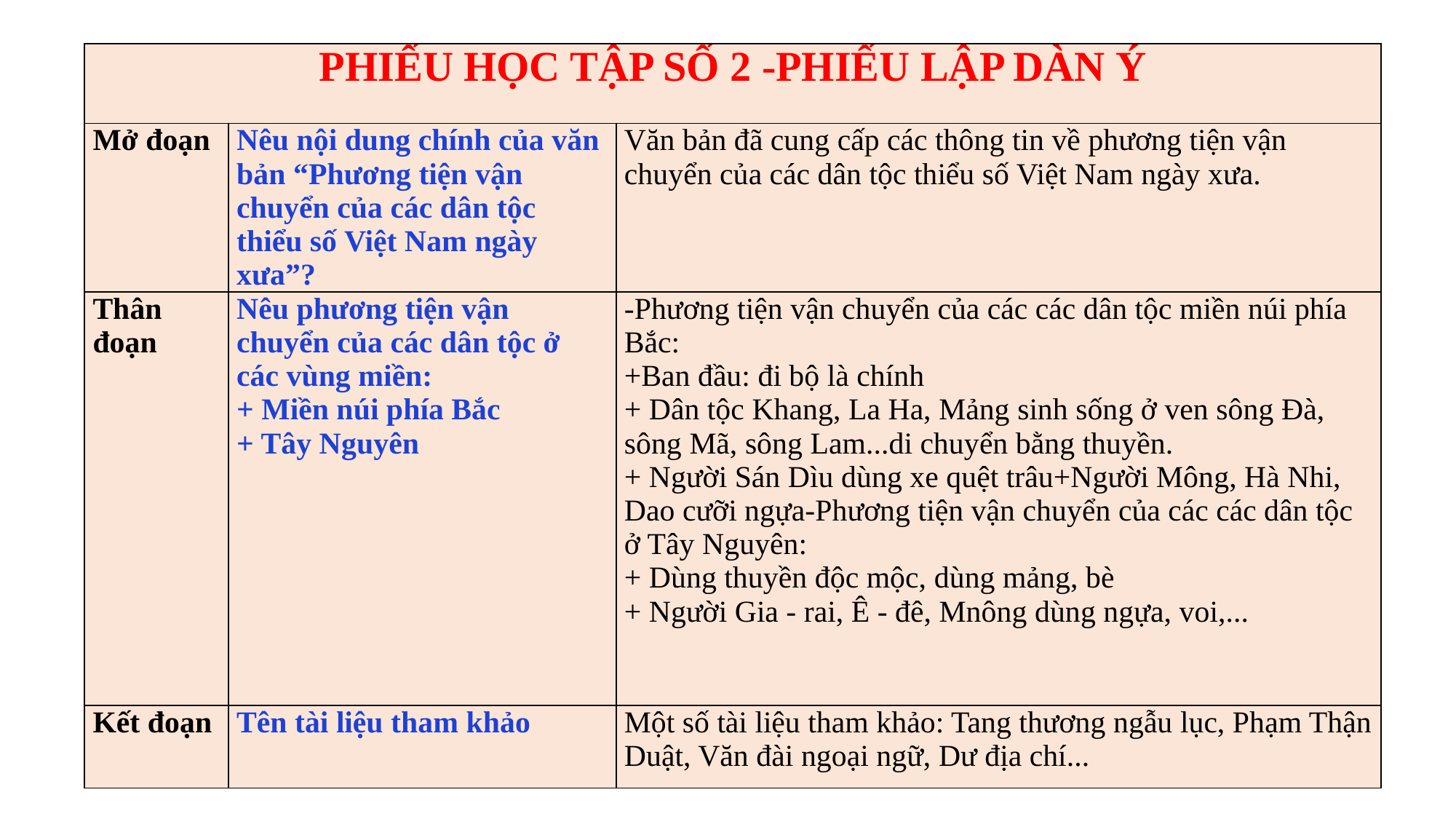

| PHIẾU HỌC TẬP SỐ 2 -PHIẾU LẬP DÀN Ý |  |  |
| --- | --- | --- |
| Mở đoạn | Nêu nội dung chính của văn bản “Phương tiện vận chuyển của các dân tộc thiểu số Việt Nam ngày xưa”? | Văn bản đã cung cấp các thông tin về phương tiện vận chuyển của các dân tộc thiểu số Việt Nam ngày xưa. |
| Thân đoạn | Nêu phương tiện vận chuyển của các dân tộc ở các vùng miền: + Miền núi phía Bắc + Tây Nguyên | -Phương tiện vận chuyển của các các dân tộc miền núi phía Bắc: +Ban đầu: đi bộ là chính + Dân tộc Khang, La Ha, Mảng sinh sống ở ven sông Đà, sông Mã, sông Lam...di chuyển bằng thuyền. + Người Sán Dìu dùng xe quệt trâu+Người Mông, Hà Nhi, Dao cưỡi ngựa-Phương tiện vận chuyển của các các dân tộc ở Tây Nguyên: + Dùng thuyền độc mộc, dùng mảng, bè + Người Gia - rai, Ê - đê, Mnông dùng ngựa, voi,... |
| Kết đoạn | Tên tài liệu tham khảo | Một số tài liệu tham khảo: Tang thương ngẫu lục, Phạm Thận Duật, Văn đài ngoại ngữ, Dư địa chí... |
#